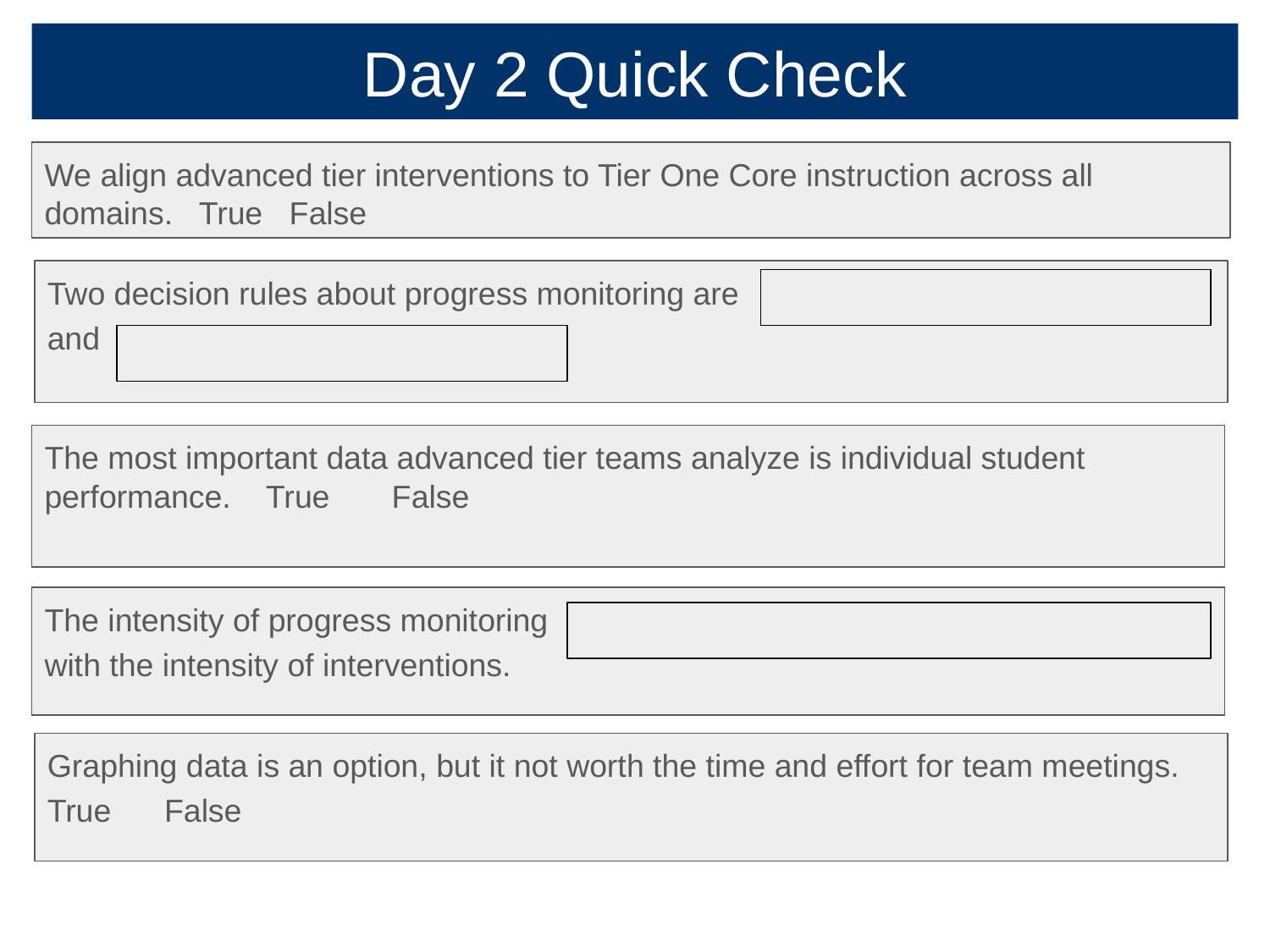

# Day 2 Quick Check
We align advanced tier interventions to Tier One Core instruction across all domains.   True   False
Two decision rules about progress monitoring are
and

The most important data advanced tier teams analyze is individual student performance.    True       False
The intensity of progress monitoring
with the intensity of interventions.

Graphing data is an option, but it not worth the time and effort for team meetings.
True      False